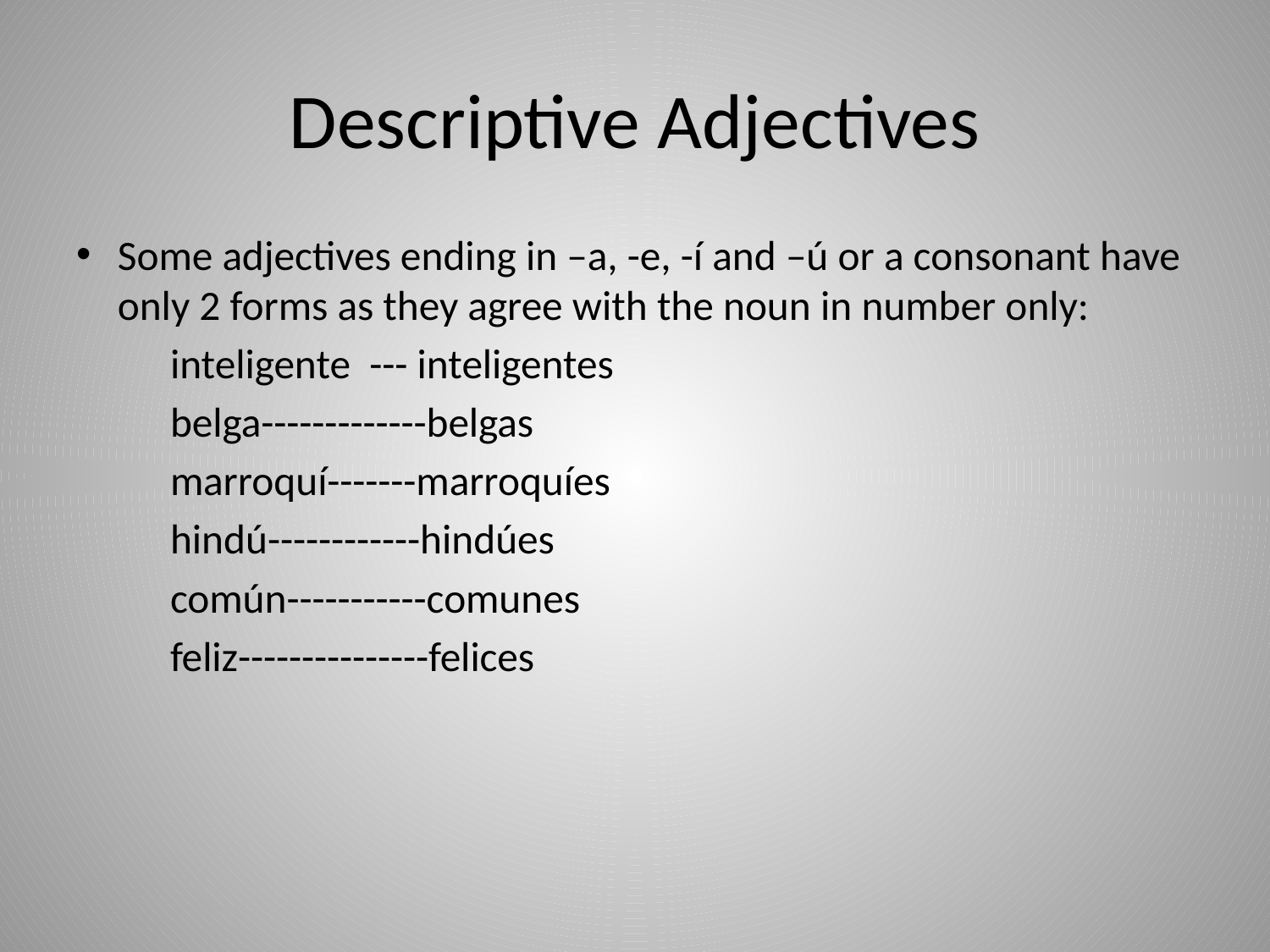

# Descriptive Adjectives
Some adjectives ending in –a, -e, -í and –ú or a consonant have only 2 forms as they agree with the noun in number only:
	inteligente  --- inteligentes
	belga-------------belgas
	marroquí-------marroquíes
	hindú------------hindúes
	común-----------comunes
	feliz---------------felices